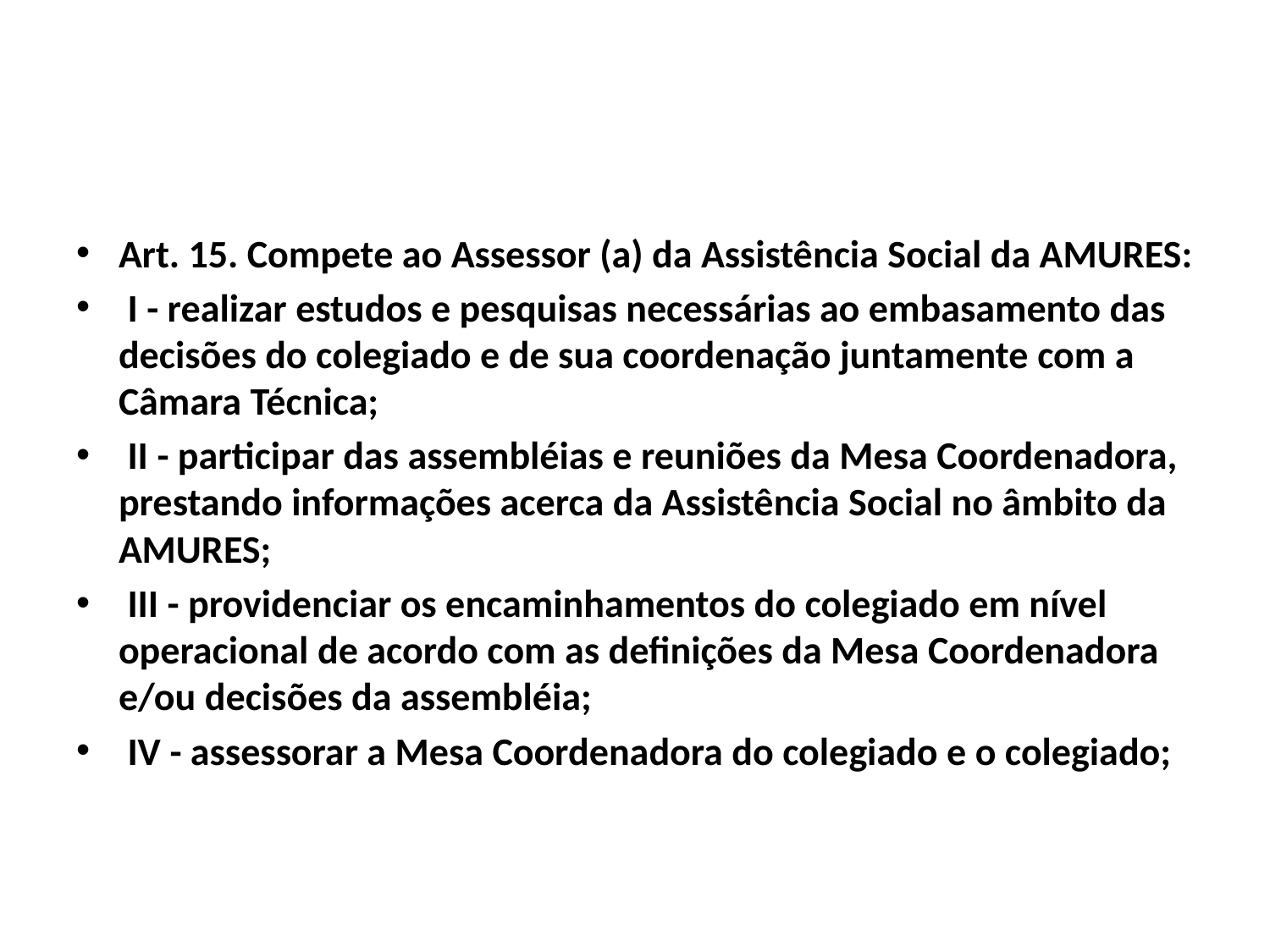

#
Art. 15. Compete ao Assessor (a) da Assistência Social da AMURES:
 I - realizar estudos e pesquisas necessárias ao embasamento das decisões do colegiado e de sua coordenação juntamente com a Câmara Técnica;
 II - participar das assembléias e reuniões da Mesa Coordenadora, prestando informações acerca da Assistência Social no âmbito da AMURES;
 III - providenciar os encaminhamentos do colegiado em nível operacional de acordo com as definições da Mesa Coordenadora e/ou decisões da assembléia;
 IV - assessorar a Mesa Coordenadora do colegiado e o colegiado;